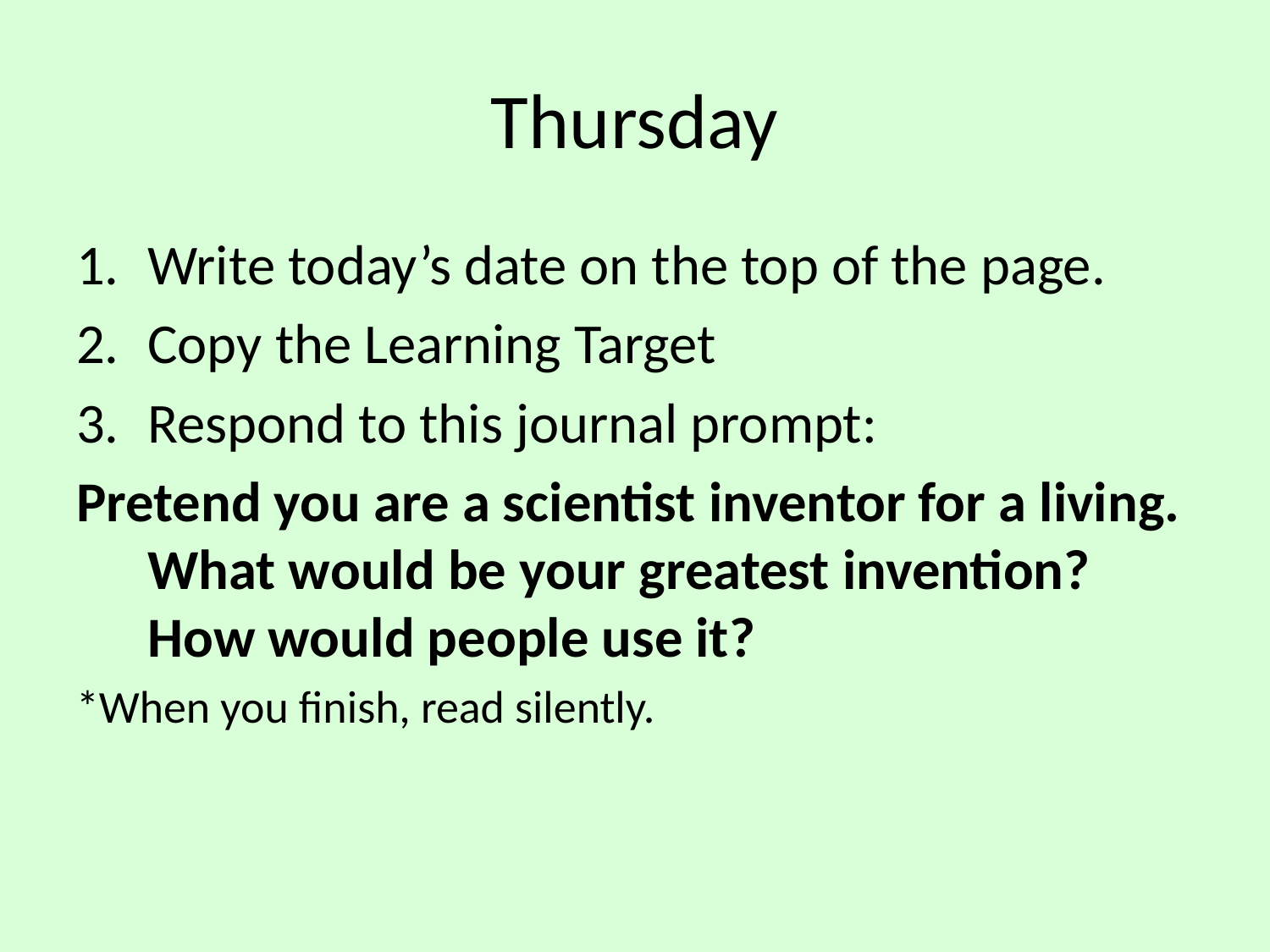

# Thursday
Write today’s date on the top of the page.
Copy the Learning Target
Respond to this journal prompt:
Pretend you are a scientist inventor for a living.  What would be your greatest invention?  How would people use it?
*When you finish, read silently.